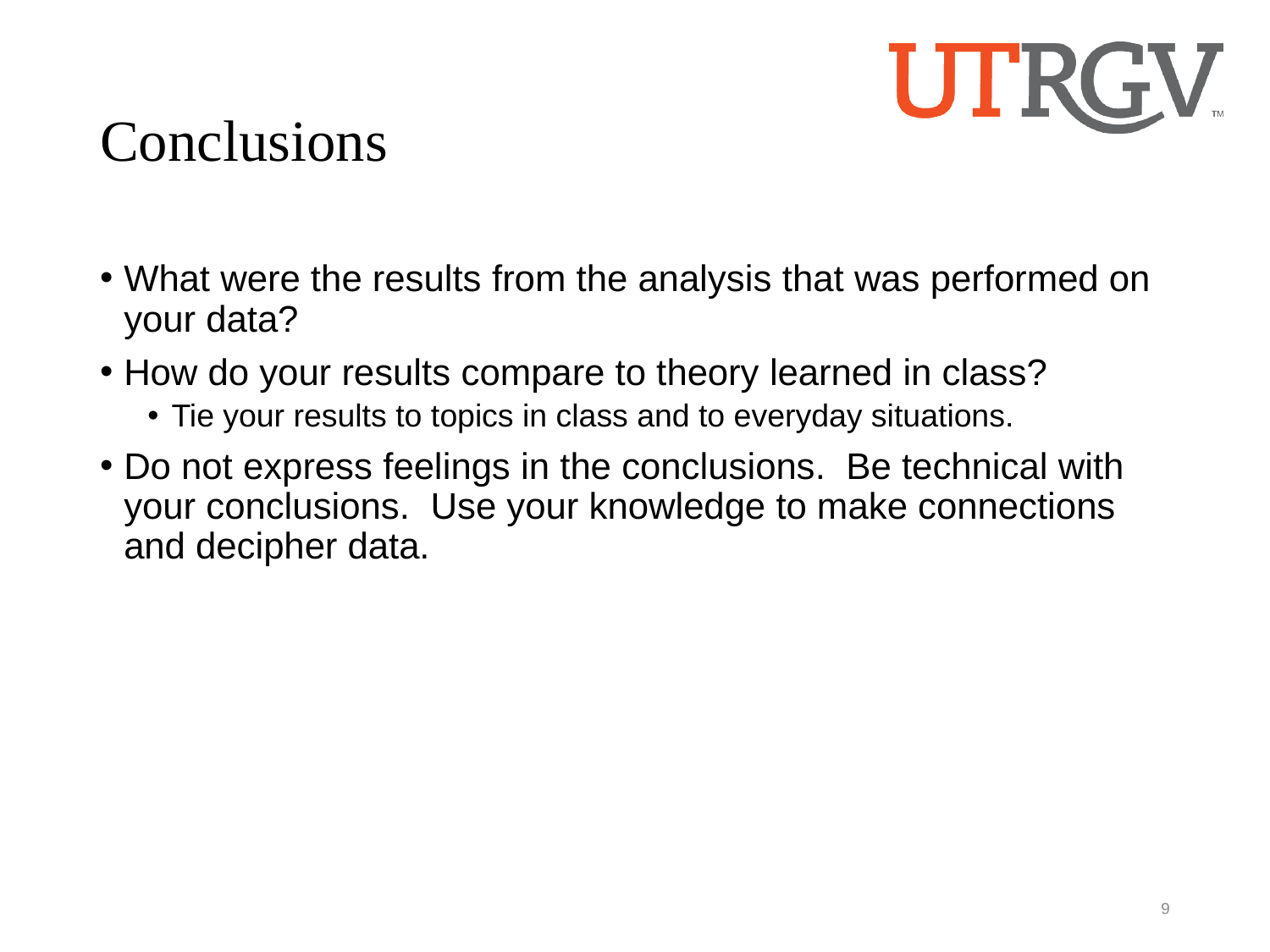

# Conclusions
What were the results from the analysis that was performed on your data?
How do your results compare to theory learned in class?
Tie your results to topics in class and to everyday situations.
Do not express feelings in the conclusions.  Be technical with your conclusions.  Use your knowledge to make connections and decipher data.
9